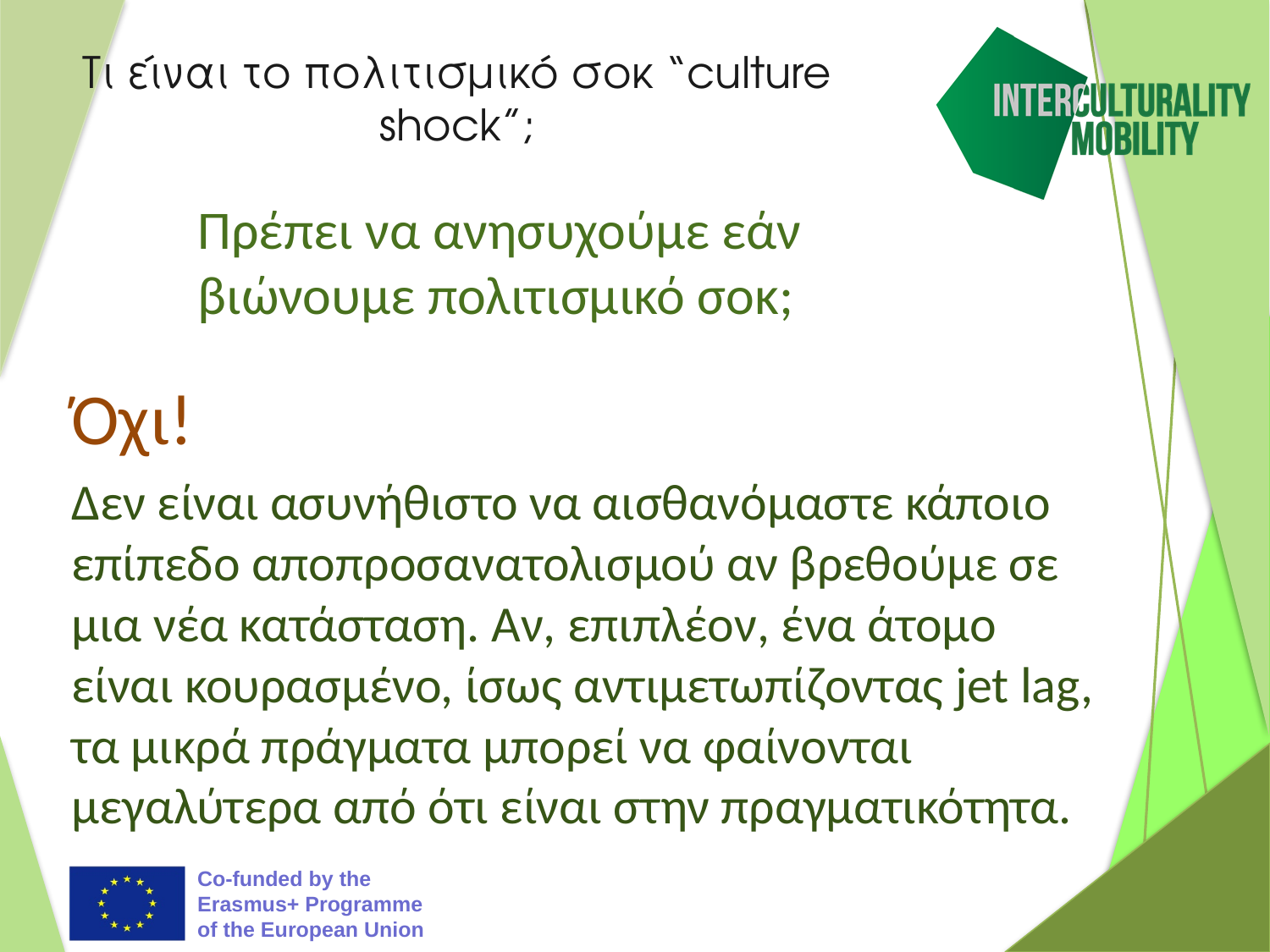

# Τι είναι το πολιτισμικό σοκ “culture shock”;
Πρέπει να ανησυχούμε εάν βιώνουμε πολιτισμικό σοκ;
Όχι!
Δεν είναι ασυνήθιστο να αισθανόμαστε κάποιο επίπεδο αποπροσανατολισμού αν βρεθούμε σε μια νέα κατάσταση. Αν, επιπλέον, ένα άτομο είναι κουρασμένο, ίσως αντιμετωπίζοντας jet lag, τα μικρά πράγματα μπορεί να φαίνονται μεγαλύτερα από ότι είναι στην πραγματικότητα.